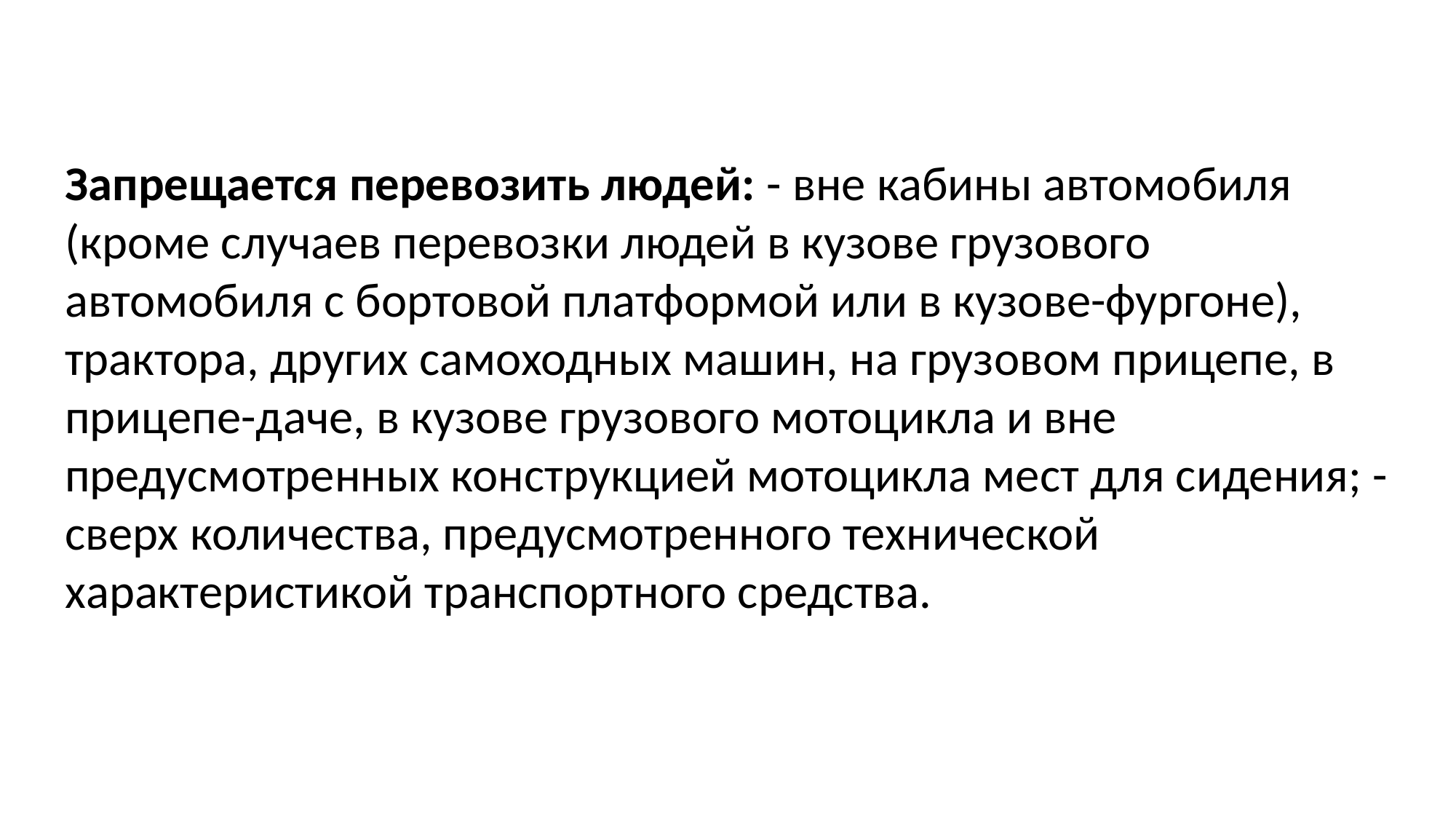

Запрещается перевозить людей: - вне кабины автомобиля (кроме случаев перевозки людей в кузове грузового автомобиля с бортовой платформой или в кузове-фургоне), трактора, других самоходных машин, на грузовом прицепе, в прицепе-даче, в кузове грузового мотоцикла и вне предусмотренных конструкцией мотоцикла мест для сидения; - сверх количества, предусмотренного технической характеристикой транспортного средства.